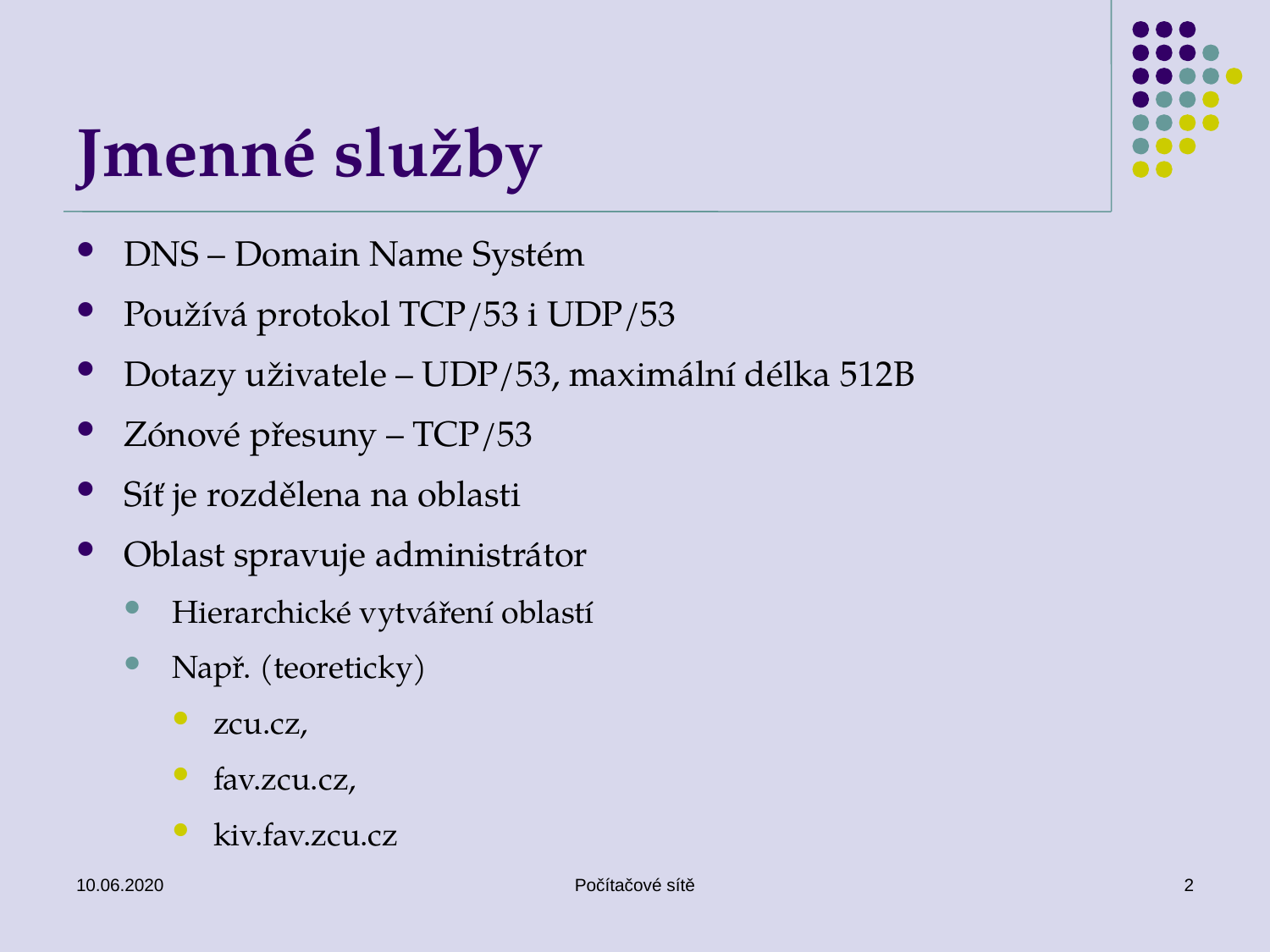

# Jmenné služby
DNS – Domain Name Systém
Používá protokol TCP/53 i UDP/53
Dotazy uživatele – UDP/53, maximální délka 512B
Zónové přesuny – TCP/53
Síť je rozdělena na oblasti
Oblast spravuje administrátor
Hierarchické vytváření oblastí
Např. (teoreticky)
zcu.cz,
fav.zcu.cz,
kiv.fav.zcu.cz
10.06.2020
Počítačové sítě
2